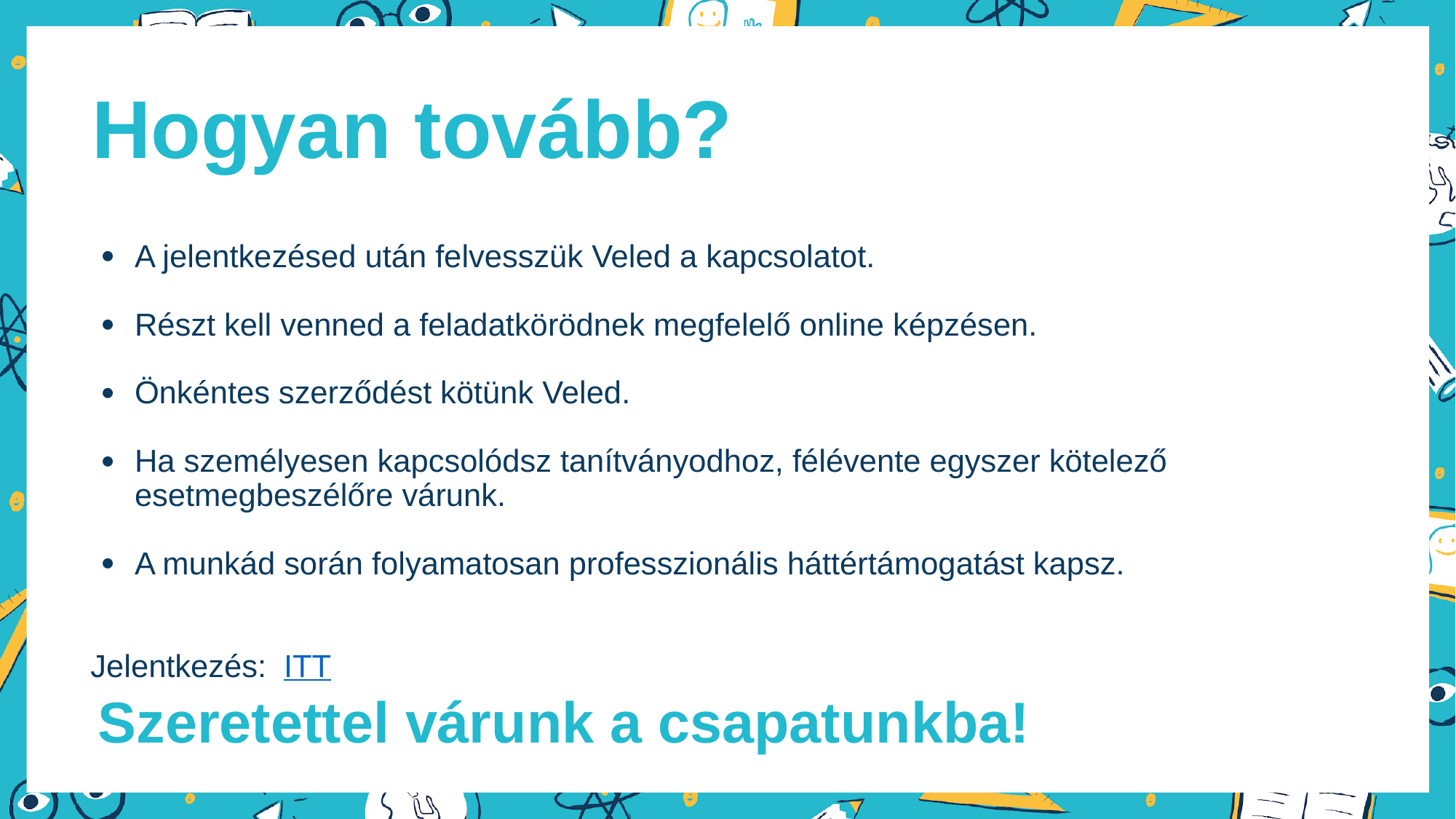

# Hogyan tovább?

A jelentkezésed után felvesszük Veled a kapcsolatot.

Részt kell venned a feladatkörödnek megfelelő online képzésen.

Önkéntes szerződést kötünk Veled.

Ha személyesen kapcsolódsz tanítványodhoz, félévente egyszer kötelező esetmegbeszélőre várunk.

A munkád során folyamatosan professzionális háttértámogatást kapsz.

Jelentkezés:  ITT

Szeretettel várunk a csapatunkba!